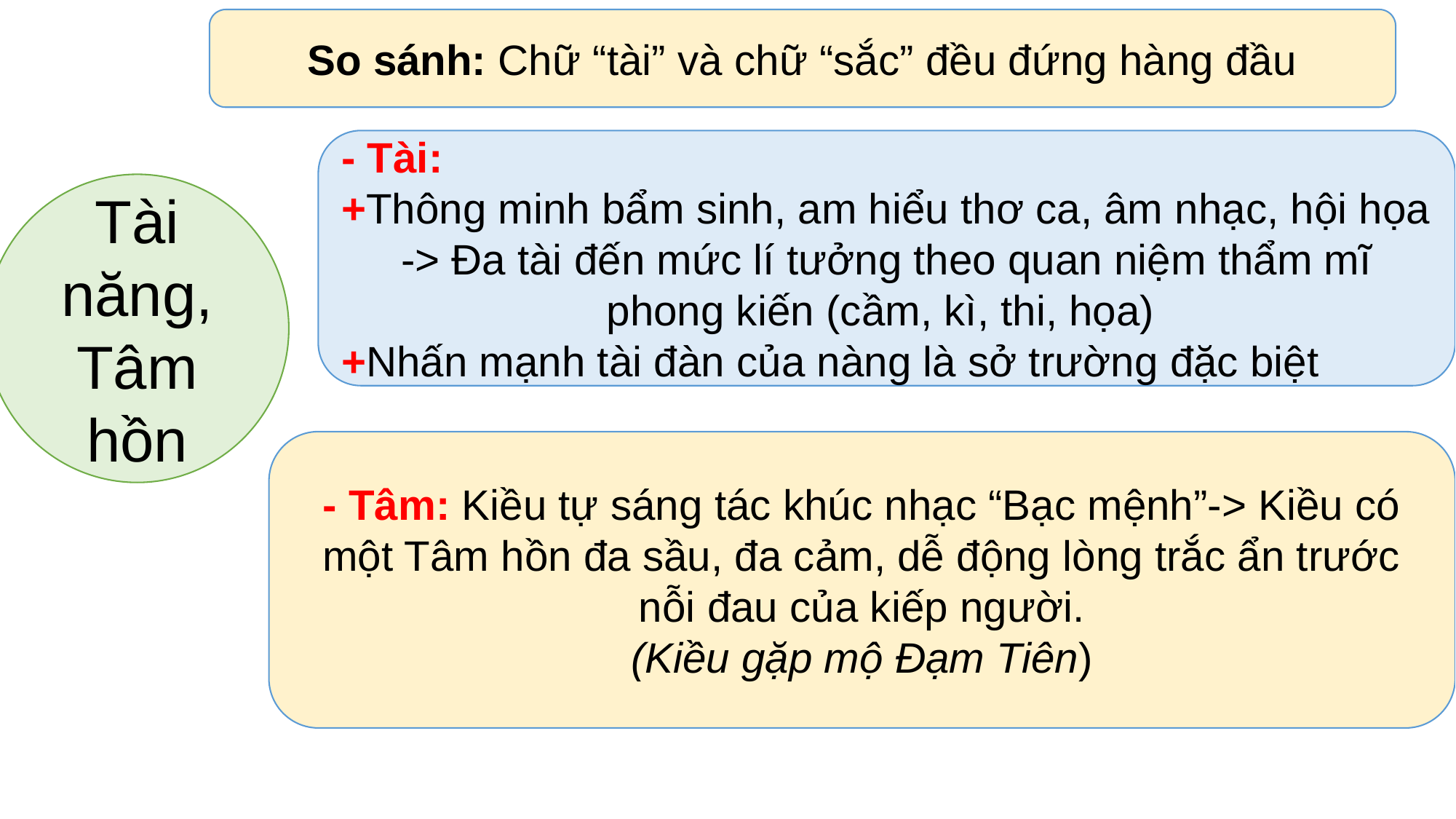

So sánh: Chữ “tài” và chữ “sắc” đều đứng hàng đầu
- Tài:
+Thông minh bẩm sinh, am hiểu thơ ca, âm nhạc, hội họa
-> Đa tài đến mức lí tưởng theo quan niệm thẩm mĩ phong kiến (cầm, kì, thi, họa)
+Nhấn mạnh tài đàn của nàng là sở trường đặc biệt
Tài năng, Tâm hồn
- Tâm: Kiều tự sáng tác khúc nhạc “Bạc mệnh”-> Kiều có một Tâm hồn đa sầu, đa cảm, dễ động lòng trắc ẩn trước nỗi đau của kiếp người.
(Kiều gặp mộ Đạm Tiên)